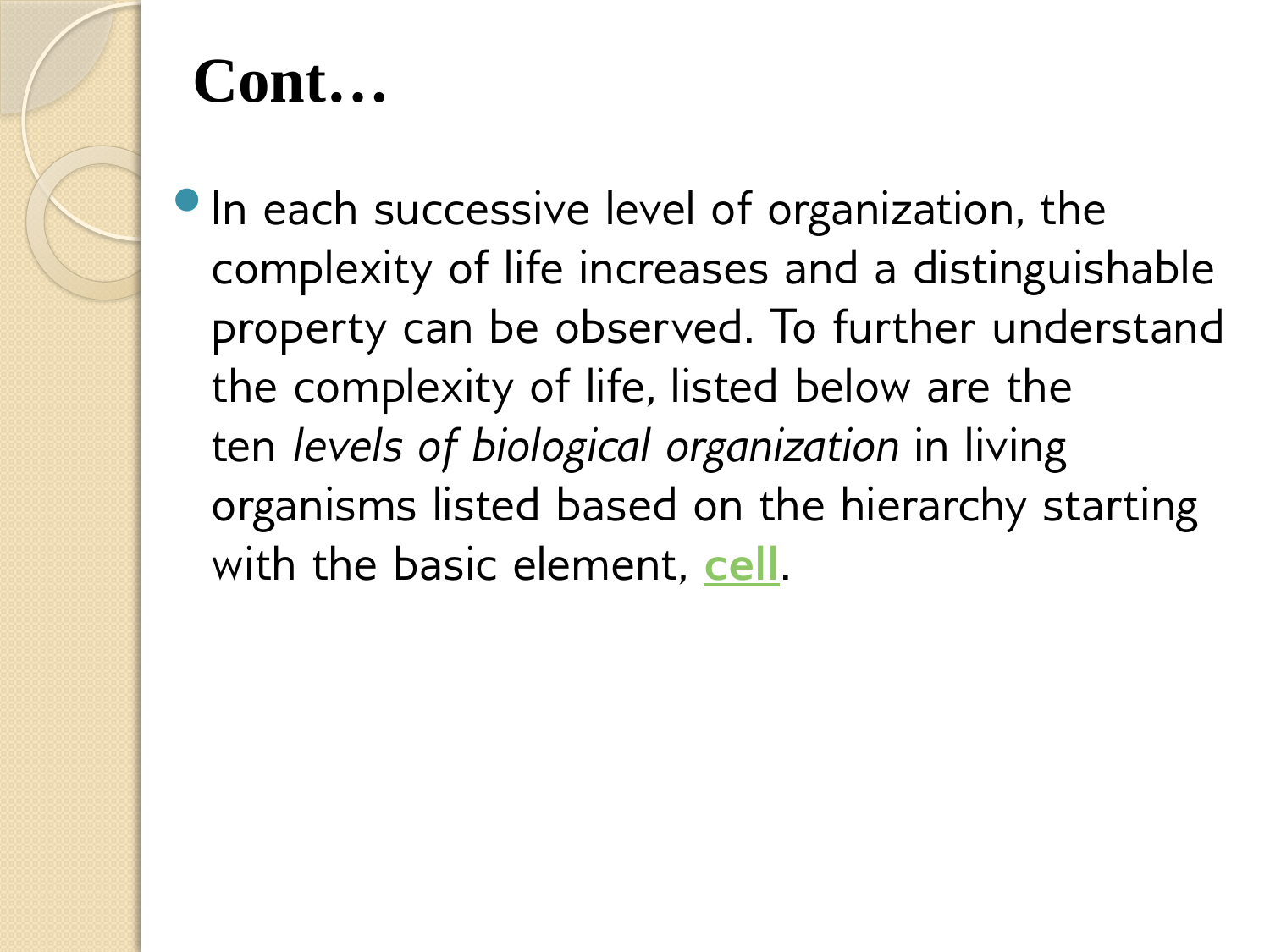

# Cont…
In each successive level of organization, the complexity of life increases and a distinguishable property can be observed. To further understand the complexity of life, listed below are the ten levels of biological organization in living organisms listed based on the hierarchy starting with the basic element, cell.